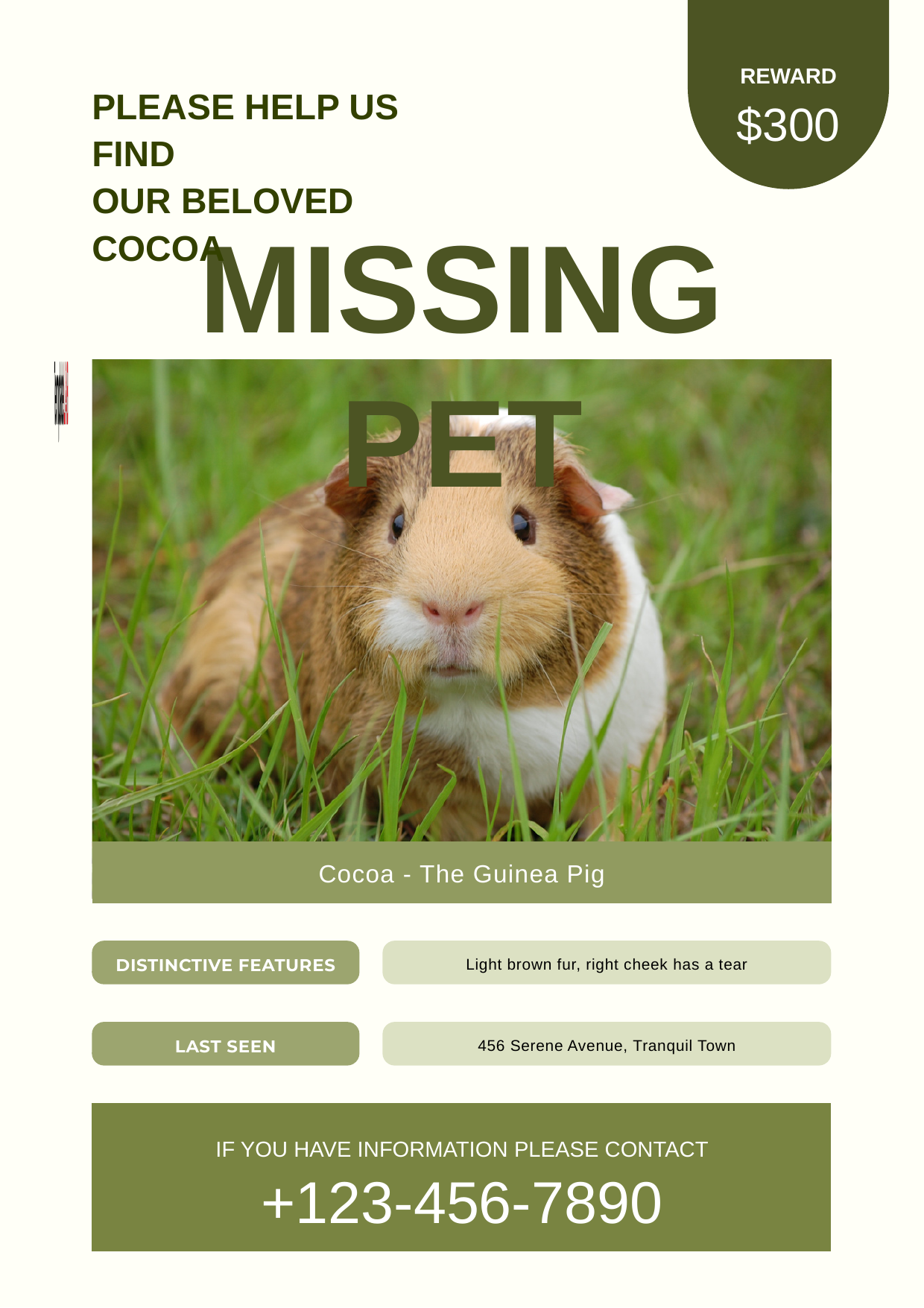

REWARD
$300
PLEASE HELP US FIND
OUR BELOVED COCOA
MISSING PET

Cocoa - The Guinea Pig

DISTINCTIVE FEATURES

Light brown fur, right cheek has a tear

LAST SEEN

456 Serene Avenue, Tranquil Town

IF YOU HAVE INFORMATION PLEASE CONTACT
+123-456-7890